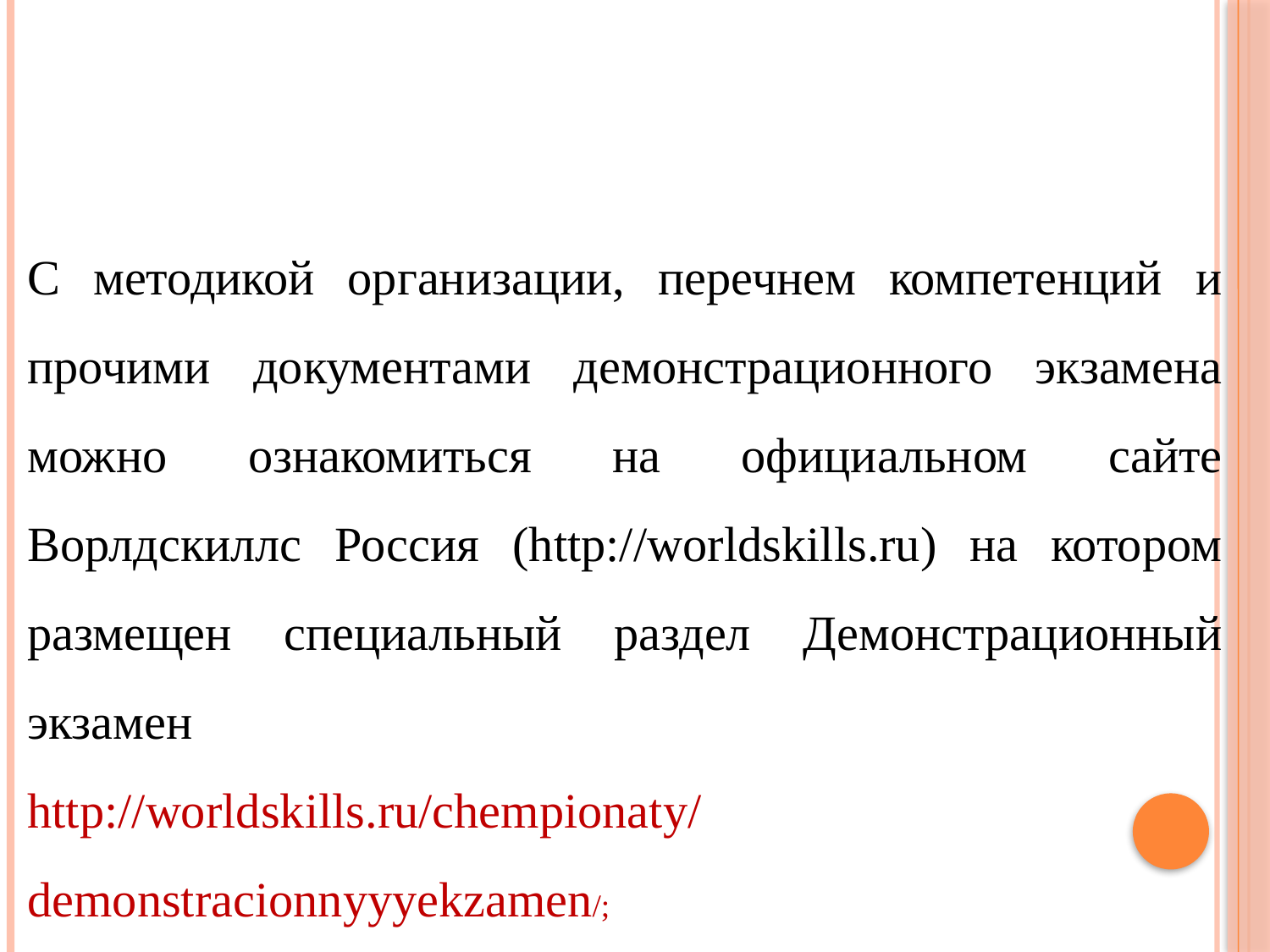

С методикой организации, перечнем компетенций и прочими документами демонстрационного экзамена можно ознакомиться на официальном сайте Ворлдскиллс Россия (http://worldskills.ru) на котором размещен специальный раздел Демонстрационный экзамен
http://worldskills.ru/chempionaty/demonstracionnyyyekzamen/;